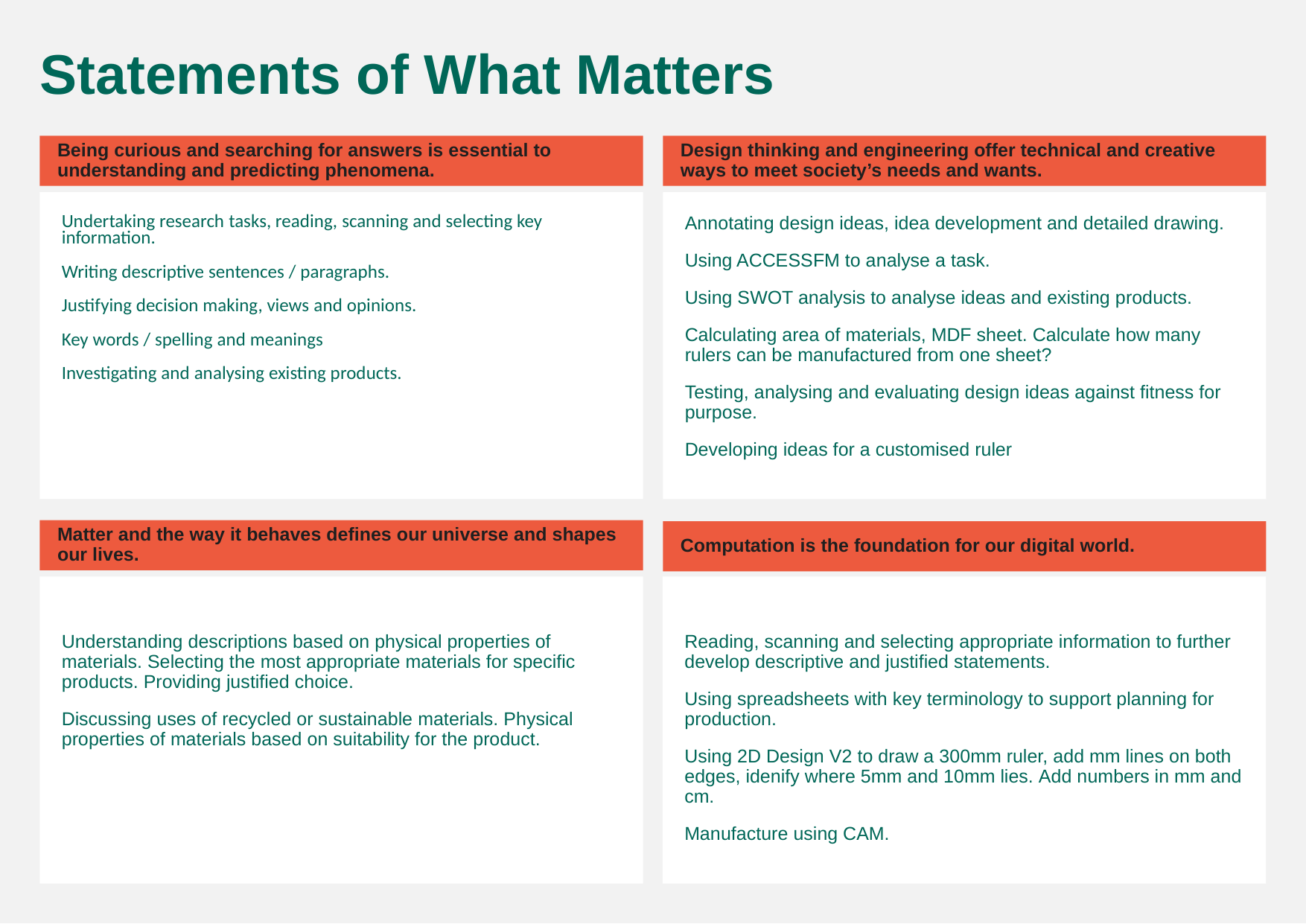

Statements of What Matters
Being curious and searching for answers is essential to understanding and predicting phenomena.
Design thinking and engineering offer technical and creative ways to meet society’s needs and wants.
Undertaking research tasks, reading, scanning and selecting key information.
Writing descriptive sentences / paragraphs.
Justifying decision making, views and opinions.
Key words / spelling and meanings
Investigating and analysing existing products.
Annotating design ideas, idea development and detailed drawing.
Using ACCESSFM to analyse a task.
Using SWOT analysis to analyse ideas and existing products.
Calculating area of materials, MDF sheet. Calculate how many rulers can be manufactured from one sheet?
Testing, analysing and evaluating design ideas against fitness for purpose.
Developing ideas for a customised ruler

Matter and the way it behaves defines our universe and shapes our lives.
Computation is the foundation for our digital world.

Understanding descriptions based on physical properties of materials. Selecting the most appropriate materials for specific products. Providing justified choice.
Discussing uses of recycled or sustainable materials. Physical properties of materials based on suitability for the product.

Reading, scanning and selecting appropriate information to further develop descriptive and justified statements.
Using spreadsheets with key terminology to support planning for production.
Using 2D Design V2 to draw a 300mm ruler, add mm lines on both edges, idenify where 5mm and 10mm lies. Add numbers in mm and cm.
Manufacture using CAM.